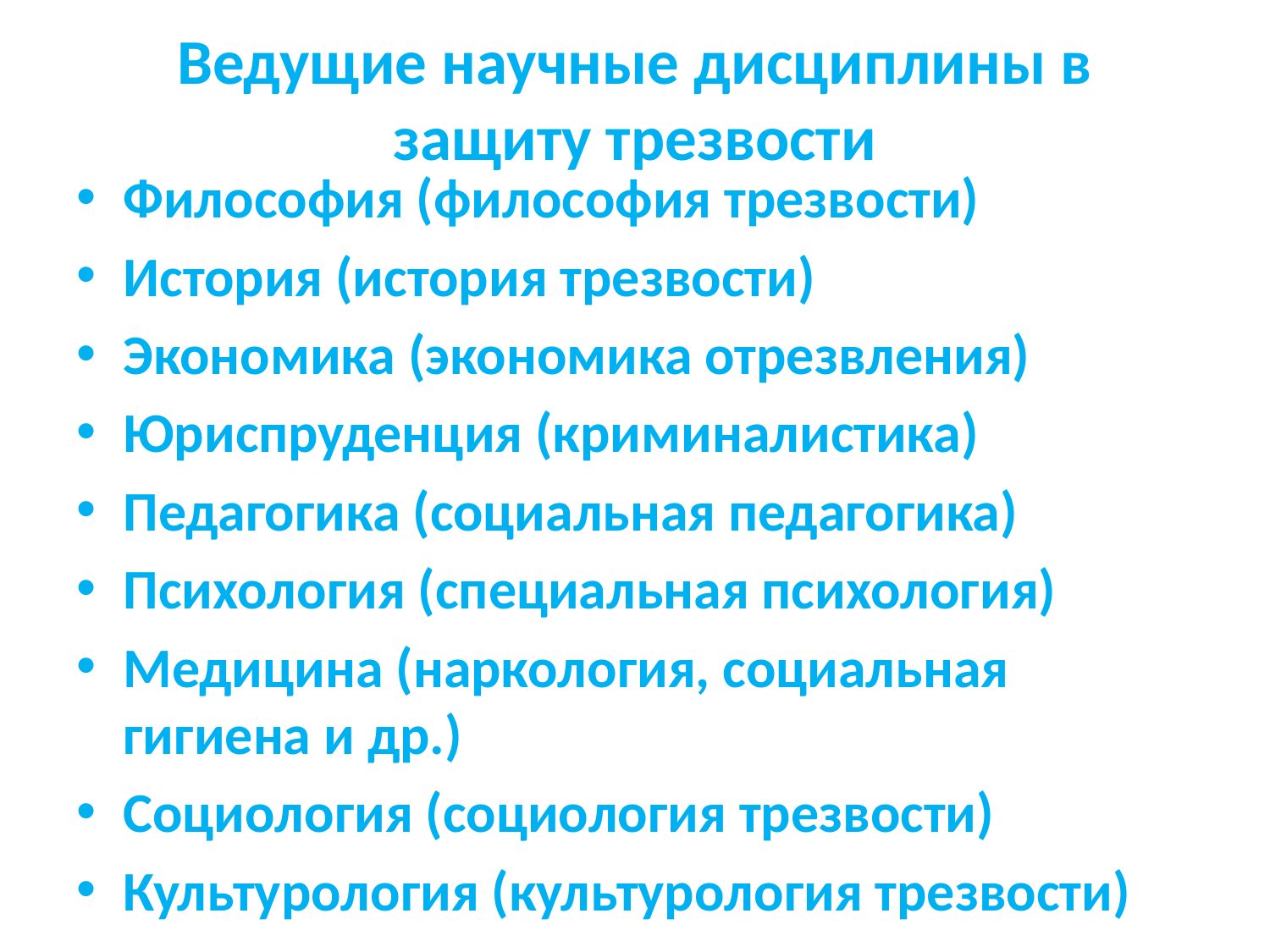

# Ведущие научные дисциплины в защиту трезвости
Философия (философия трезвости)
История (история трезвости)
Экономика (экономика отрезвления)
Юриспруденция (криминалистика)
Педагогика (социальная педагогика)
Психология (специальная психология)
Медицина (наркология, социальная гигиена и др.)
Социология (социология трезвости)
Культурология (культурология трезвости)